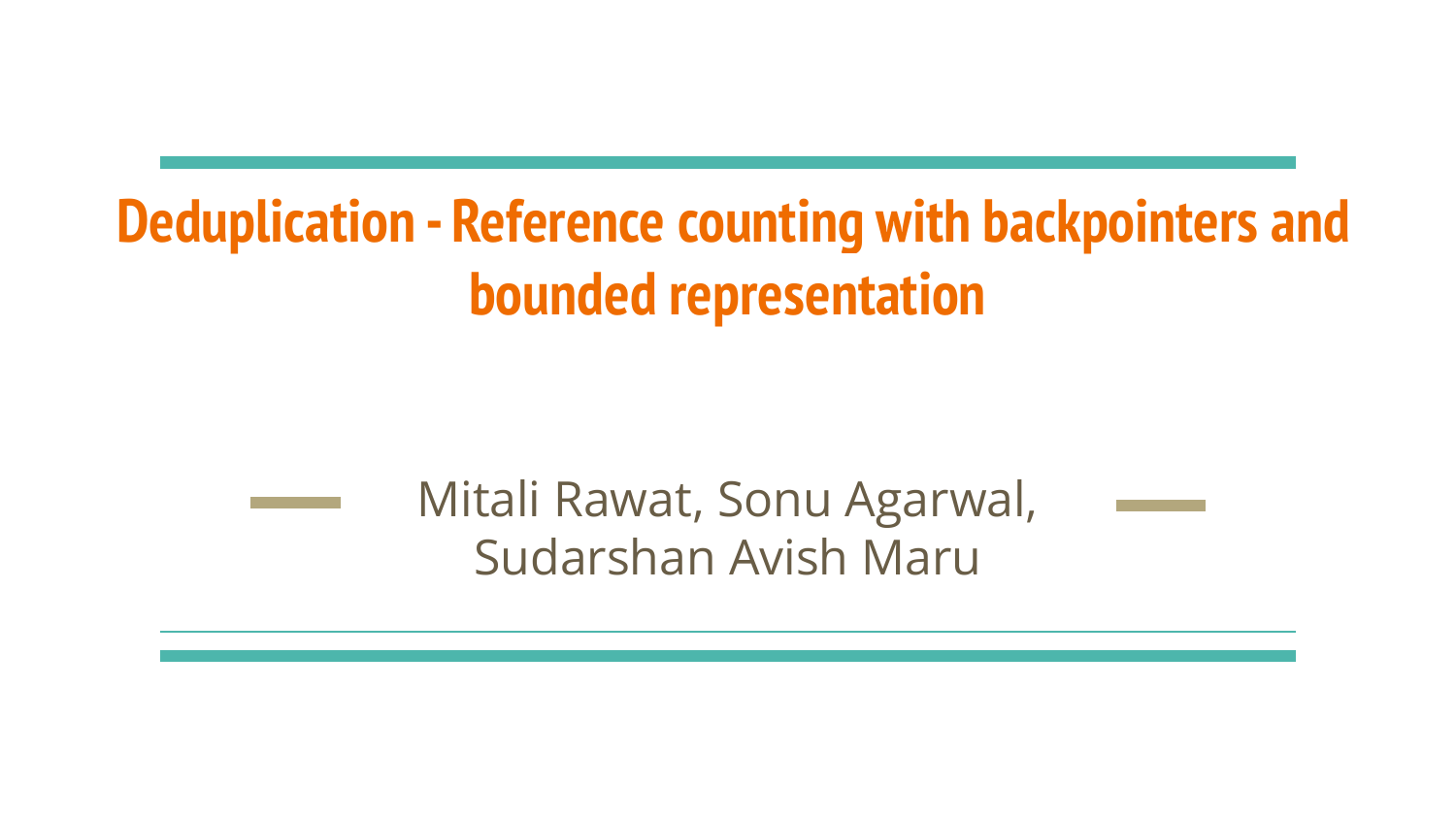

# Deduplication - Reference counting with backpointers and bounded representation
Mitali Rawat, Sonu Agarwal, Sudarshan Avish Maru